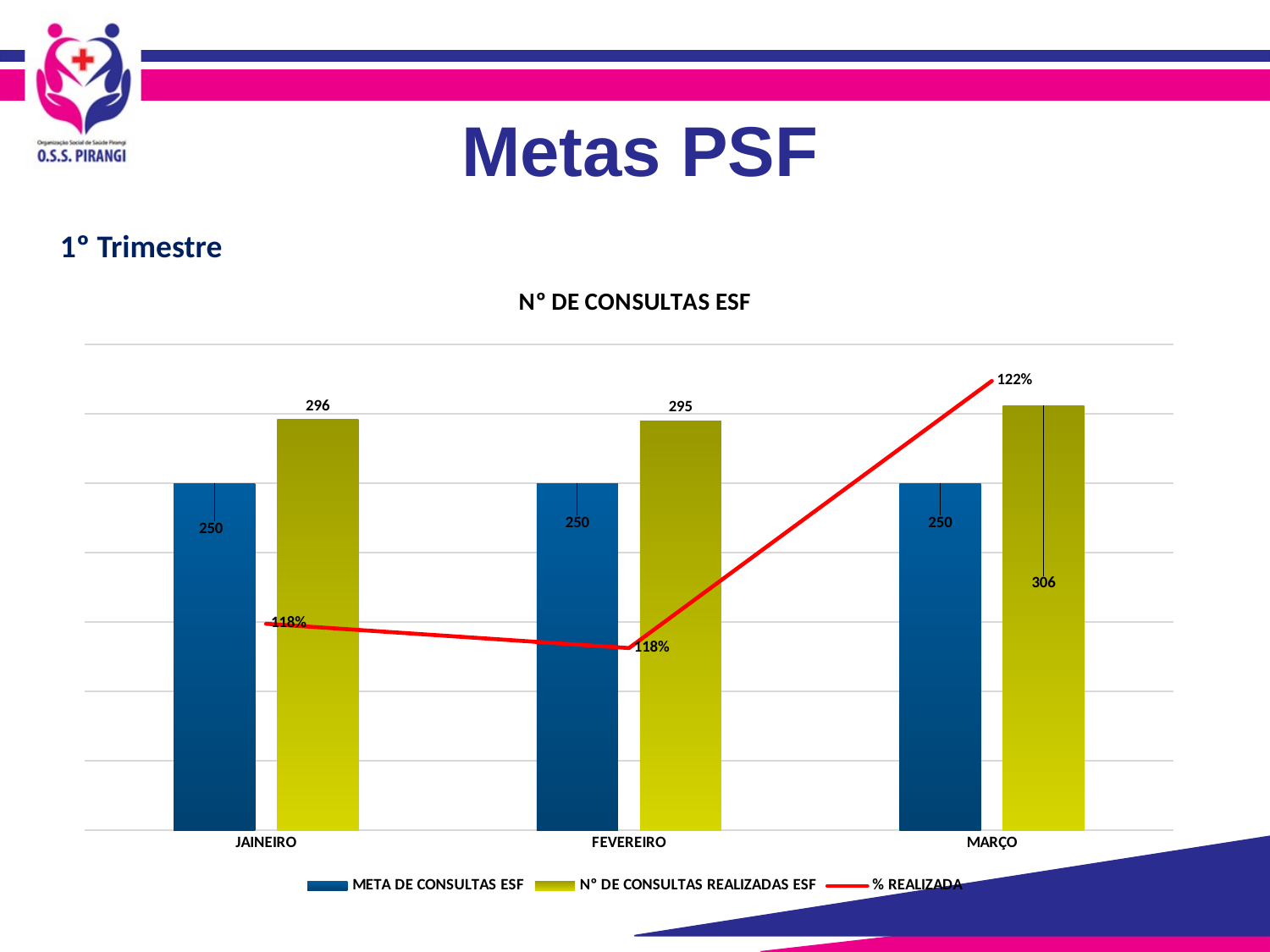

# Metas PSF
1º Trimestre

### Chart: Nº DE CONSULTAS ESF

| Category | META DE CONSULTAS ESF | Nº DE CONSULTAS REALIZADAS ESF | % REALIZADA |
|---|---|---|---|
| JAINEIRO | 250.0 | 296.0 | 1.184 |
| FEVEREIRO | 250.0 | 295.0 | 1.18 |
| MARÇO | 250.0 | 306.0 | 1.224 |